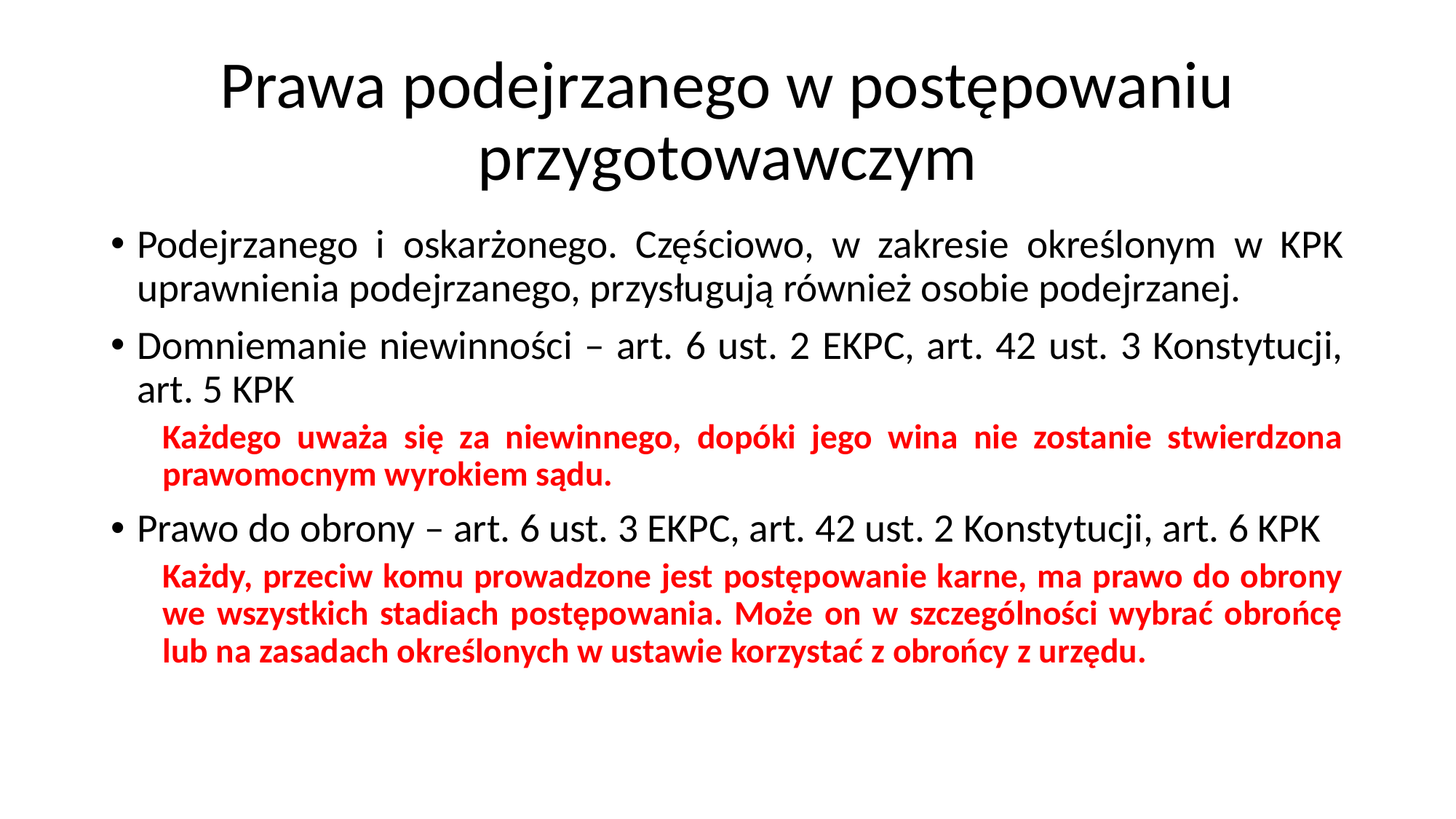

# Prawa podejrzanego w postępowaniu przygotowawczym
Podejrzanego i oskarżonego. Częściowo, w zakresie określonym w KPK uprawnienia podejrzanego, przysługują również osobie podejrzanej.
Domniemanie niewinności – art. 6 ust. 2 EKPC, art. 42 ust. 3 Konstytucji, art. 5 KPK
Każdego uważa się za niewinnego, dopóki jego wina nie zostanie stwierdzona prawomocnym wyrokiem sądu.
Prawo do obrony – art. 6 ust. 3 EKPC, art. 42 ust. 2 Konstytucji, art. 6 KPK
Każdy, przeciw komu prowadzone jest postępowanie karne, ma prawo do obrony we wszystkich stadiach postępowania. Może on w szczególności wybrać obrońcę lub na zasadach określonych w ustawie korzystać z obrońcy z urzędu.